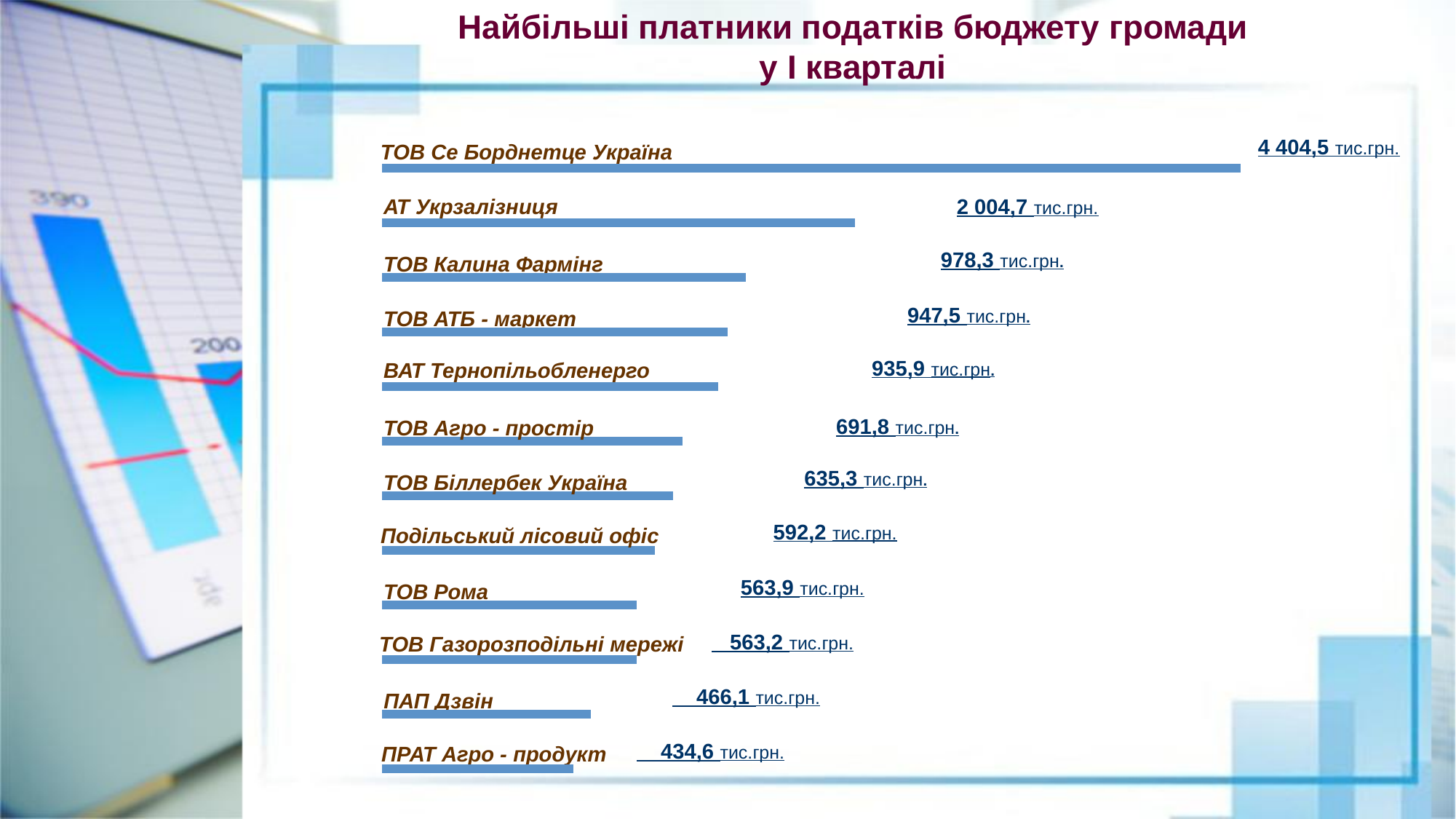

Найбільші платники податків бюджету громади
у І кварталі
 ТОВ Се Борднетце Україна
4 404,5 тис.грн.

АТ Укрзалізниця
2 004,7 тис.грн.

ТОВ Калина Фармінг
978,3 тис.грн.

ТОВ АТБ - маркет
947,5 тис.грн.

ВАТ Тернопільобленерго
935,9 тис.грн.

ТОВ Агро - простір
691,8 тис.грн.

ТОВ Біллербек Україна
635,3 тис.грн.

Подільський лісовий офіс
592,2 тис.грн.

ТОВ Рома
563,9 тис.грн.

ТОВ Газорозподільні мережі
   563,2 тис.грн.

ПАП Дзвін
    466,1 тис.грн.

ПРАТ Агро - продукт
    434,6 тис.грн.